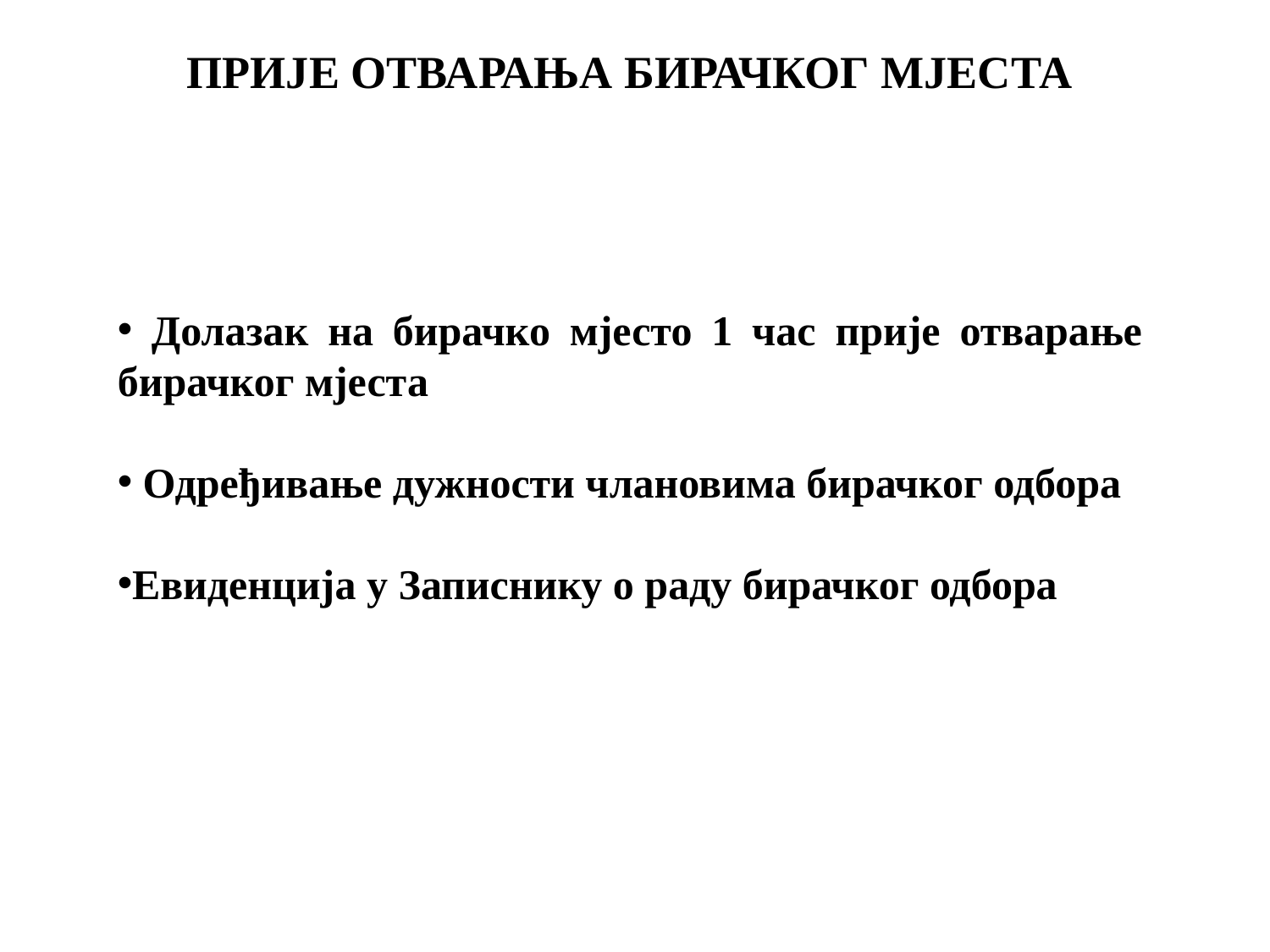

ПРИЈЕ ОТВАРАЊА БИРАЧКОГ МЈЕСТА

 Долазак на бирачко мјесто 1 час прије отварање бирачког мјеста

 Одређивање дужности члановима бирачког одбора

Евиденција у Записнику о раду бирачког одбора